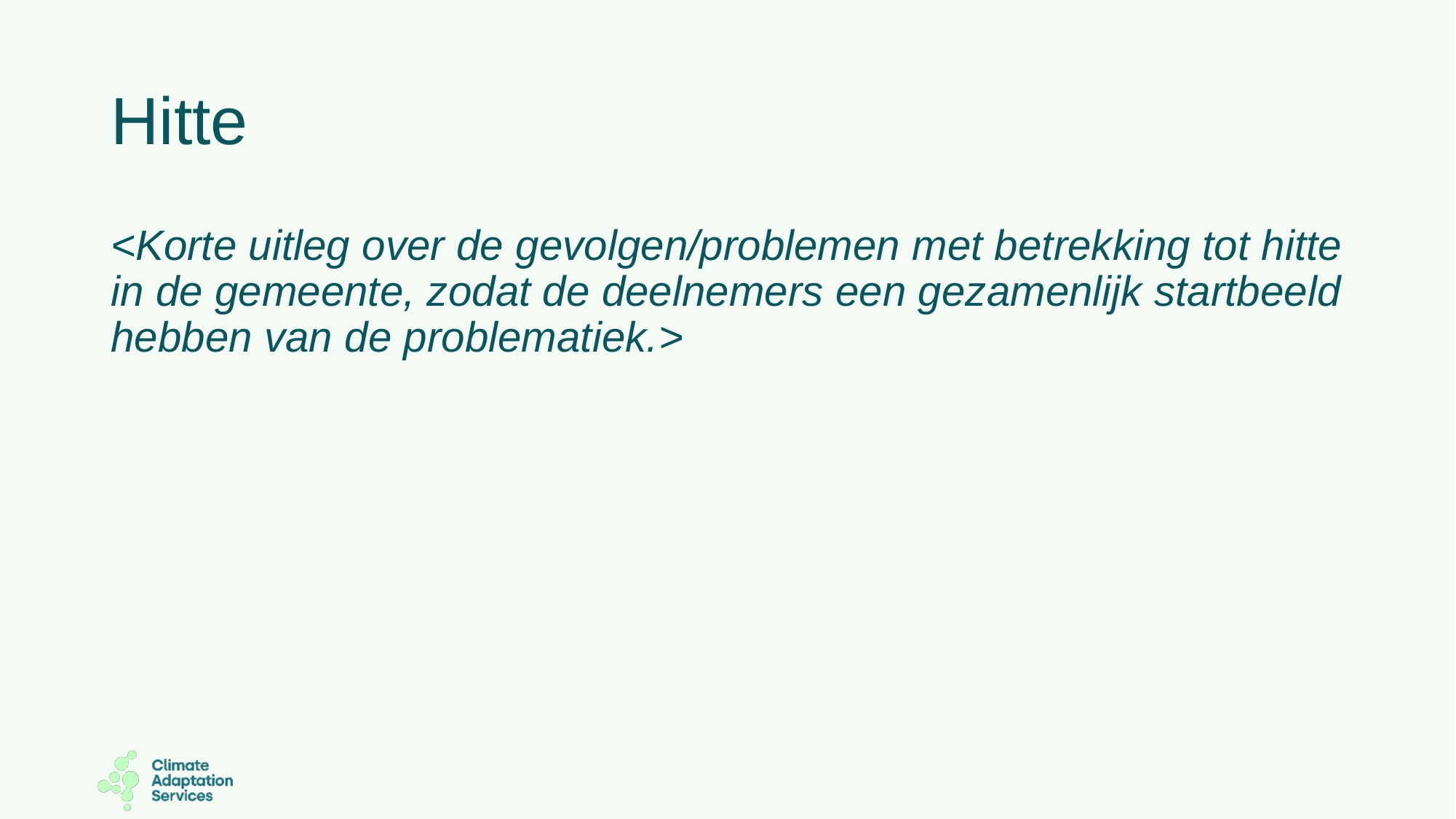

# Hitte
<Korte uitleg over de gevolgen/problemen met betrekking tot hitte in de gemeente, zodat de deelnemers een gezamenlijk startbeeld hebben van de problematiek.>